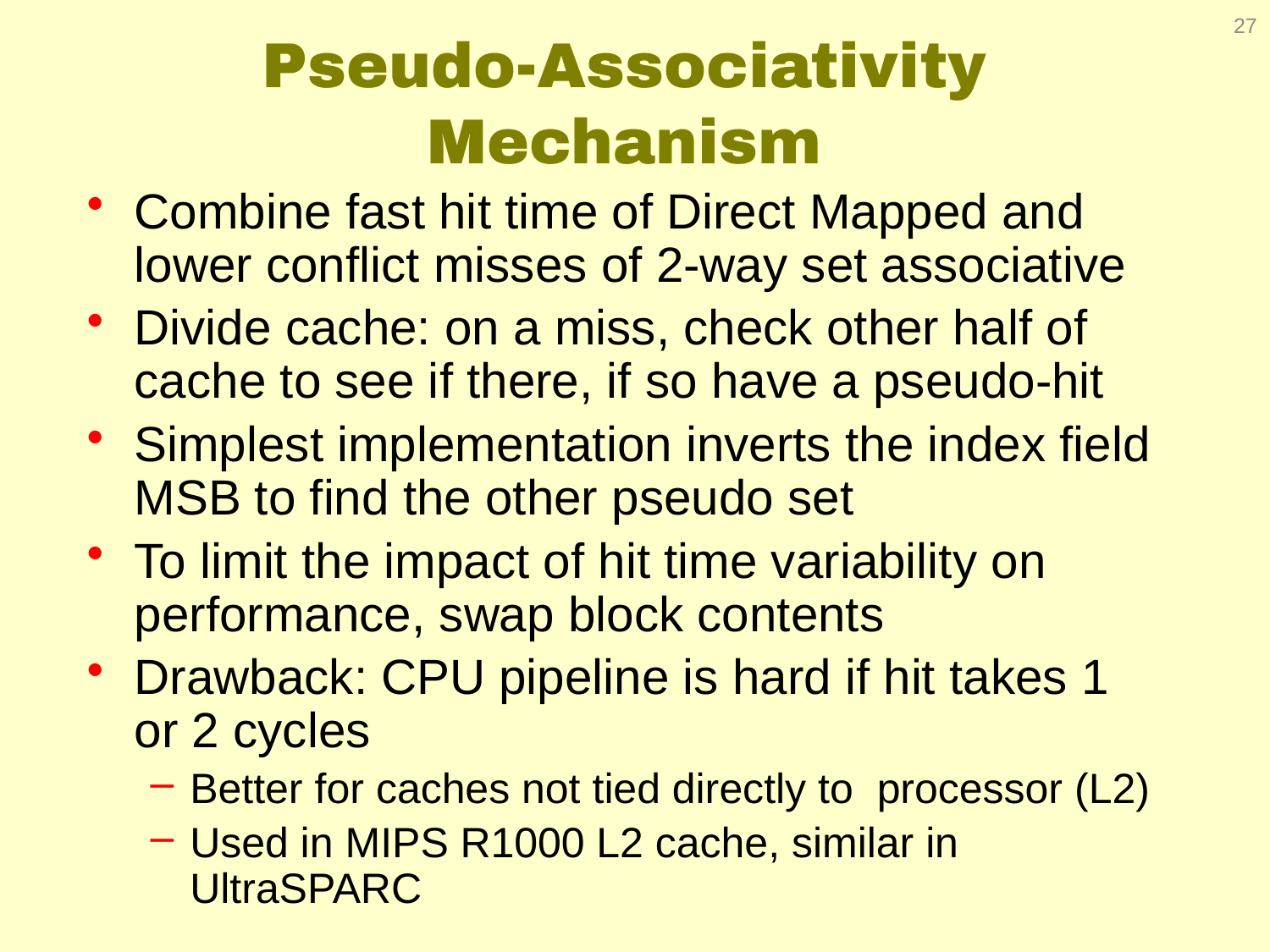

27
# Pseudo-Associativity Mechanism
Combine fast hit time of Direct Mapped and lower conflict misses of 2-way set associative
Divide cache: on a miss, check other half of cache to see if there, if so have a pseudo-hit
Simplest implementation inverts the index field MSB to find the other pseudo set
To limit the impact of hit time variability on performance, swap block contents
Drawback: CPU pipeline is hard if hit takes 1 or 2 cycles
Better for caches not tied directly to  processor (L2)
Used in MIPS R1000 L2 cache, similar in UltraSPARC